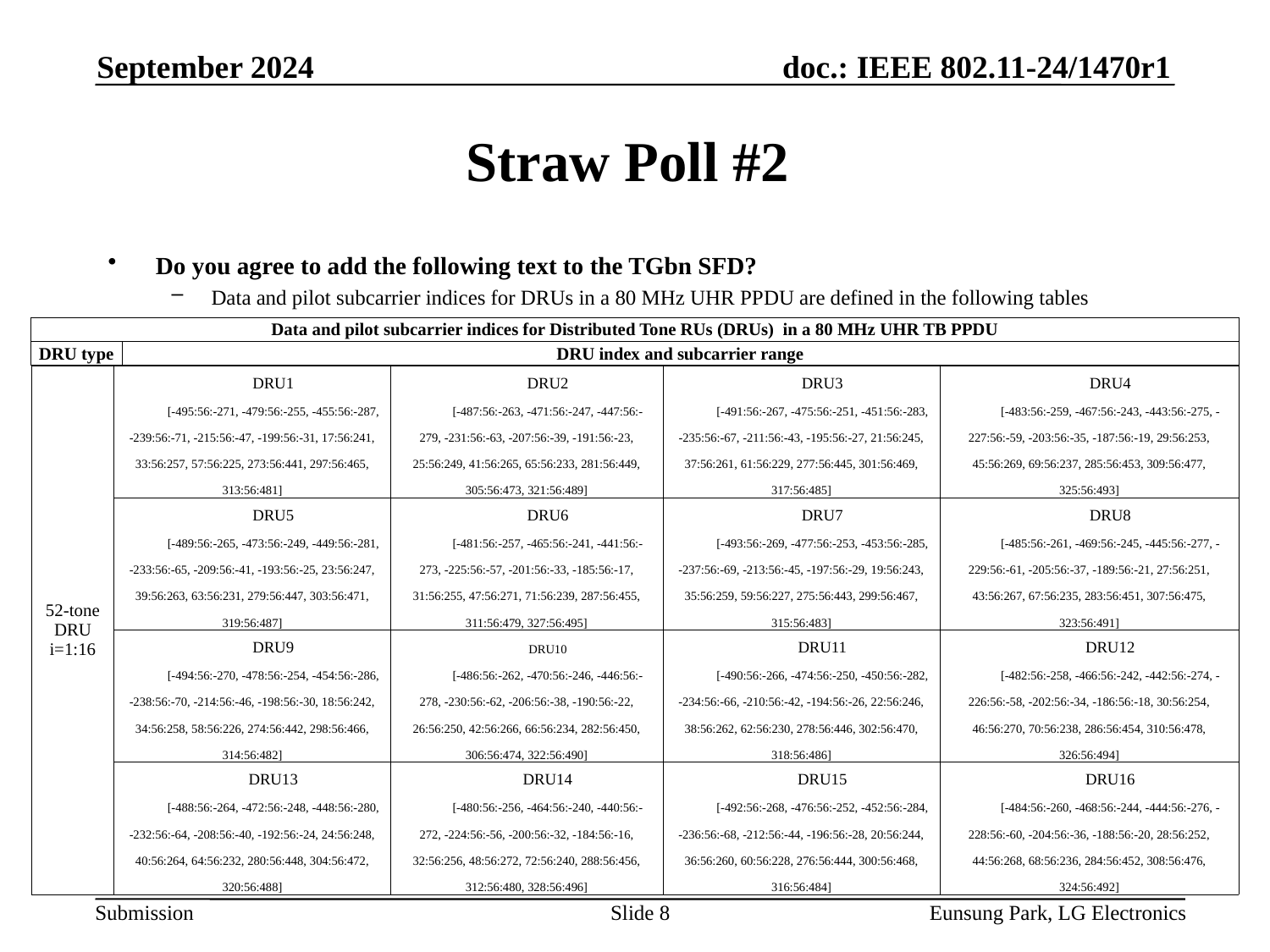

September 2024
# Straw Poll #2
Do you agree to add the following text to the TGbn SFD?
Data and pilot subcarrier indices for DRUs in a 80 MHz UHR PPDU are defined in the following tables
| Data and pilot subcarrier indices for Distributed Tone RUs (DRUs) in a 80 MHz UHR TB PPDU |  |
| --- | --- |
| DRU type | DRU index and subcarrier range |
| 52-tone DRU i=1:16 | DRU1 [-495:56:-271, -479:56:-255, -455:56:-287, -239:56:-71, -215:56:-47, -199:56:-31, 17:56:241, 33:56:257, 57:56:225, 273:56:441, 297:56:465, 313:56:481] | DRU2 [-487:56:-263, -471:56:-247, -447:56:-279, -231:56:-63, -207:56:-39, -191:56:-23, 25:56:249, 41:56:265, 65:56:233, 281:56:449, 305:56:473, 321:56:489] | DRU3 [-491:56:-267, -475:56:-251, -451:56:-283, -235:56:-67, -211:56:-43, -195:56:-27, 21:56:245, 37:56:261, 61:56:229, 277:56:445, 301:56:469, 317:56:485] | DRU4 [-483:56:-259, -467:56:-243, -443:56:-275, -227:56:-59, -203:56:-35, -187:56:-19, 29:56:253, 45:56:269, 69:56:237, 285:56:453, 309:56:477, 325:56:493] |
| --- | --- | --- | --- | --- |
|  | DRU5 [-489:56:-265, -473:56:-249, -449:56:-281, -233:56:-65, -209:56:-41, -193:56:-25, 23:56:247, 39:56:263, 63:56:231, 279:56:447, 303:56:471, 319:56:487] | DRU6 [-481:56:-257, -465:56:-241, -441:56:-273, -225:56:-57, -201:56:-33, -185:56:-17, 31:56:255, 47:56:271, 71:56:239, 287:56:455, 311:56:479, 327:56:495] | DRU7 [-493:56:-269, -477:56:-253, -453:56:-285, -237:56:-69, -213:56:-45, -197:56:-29, 19:56:243, 35:56:259, 59:56:227, 275:56:443, 299:56:467, 315:56:483] | DRU8 [-485:56:-261, -469:56:-245, -445:56:-277, -229:56:-61, -205:56:-37, -189:56:-21, 27:56:251, 43:56:267, 67:56:235, 283:56:451, 307:56:475, 323:56:491] |
|  | DRU9 [-494:56:-270, -478:56:-254, -454:56:-286, -238:56:-70, -214:56:-46, -198:56:-30, 18:56:242, 34:56:258, 58:56:226, 274:56:442, 298:56:466, 314:56:482] | DRU10 [-486:56:-262, -470:56:-246, -446:56:-278, -230:56:-62, -206:56:-38, -190:56:-22, 26:56:250, 42:56:266, 66:56:234, 282:56:450, 306:56:474, 322:56:490] | DRU11 [-490:56:-266, -474:56:-250, -450:56:-282, -234:56:-66, -210:56:-42, -194:56:-26, 22:56:246, 38:56:262, 62:56:230, 278:56:446, 302:56:470, 318:56:486] | DRU12 [-482:56:-258, -466:56:-242, -442:56:-274, -226:56:-58, -202:56:-34, -186:56:-18, 30:56:254, 46:56:270, 70:56:238, 286:56:454, 310:56:478, 326:56:494] |
|  | DRU13 [-488:56:-264, -472:56:-248, -448:56:-280, -232:56:-64, -208:56:-40, -192:56:-24, 24:56:248, 40:56:264, 64:56:232, 280:56:448, 304:56:472, 320:56:488] | DRU14 [-480:56:-256, -464:56:-240, -440:56:-272, -224:56:-56, -200:56:-32, -184:56:-16, 32:56:256, 48:56:272, 72:56:240, 288:56:456, 312:56:480, 328:56:496] | DRU15 [-492:56:-268, -476:56:-252, -452:56:-284, -236:56:-68, -212:56:-44, -196:56:-28, 20:56:244, 36:56:260, 60:56:228, 276:56:444, 300:56:468, 316:56:484] | DRU16 [-484:56:-260, -468:56:-244, -444:56:-276, -228:56:-60, -204:56:-36, -188:56:-20, 28:56:252, 44:56:268, 68:56:236, 284:56:452, 308:56:476, 324:56:492] |
Slide 8
Eunsung Park, LG Electronics